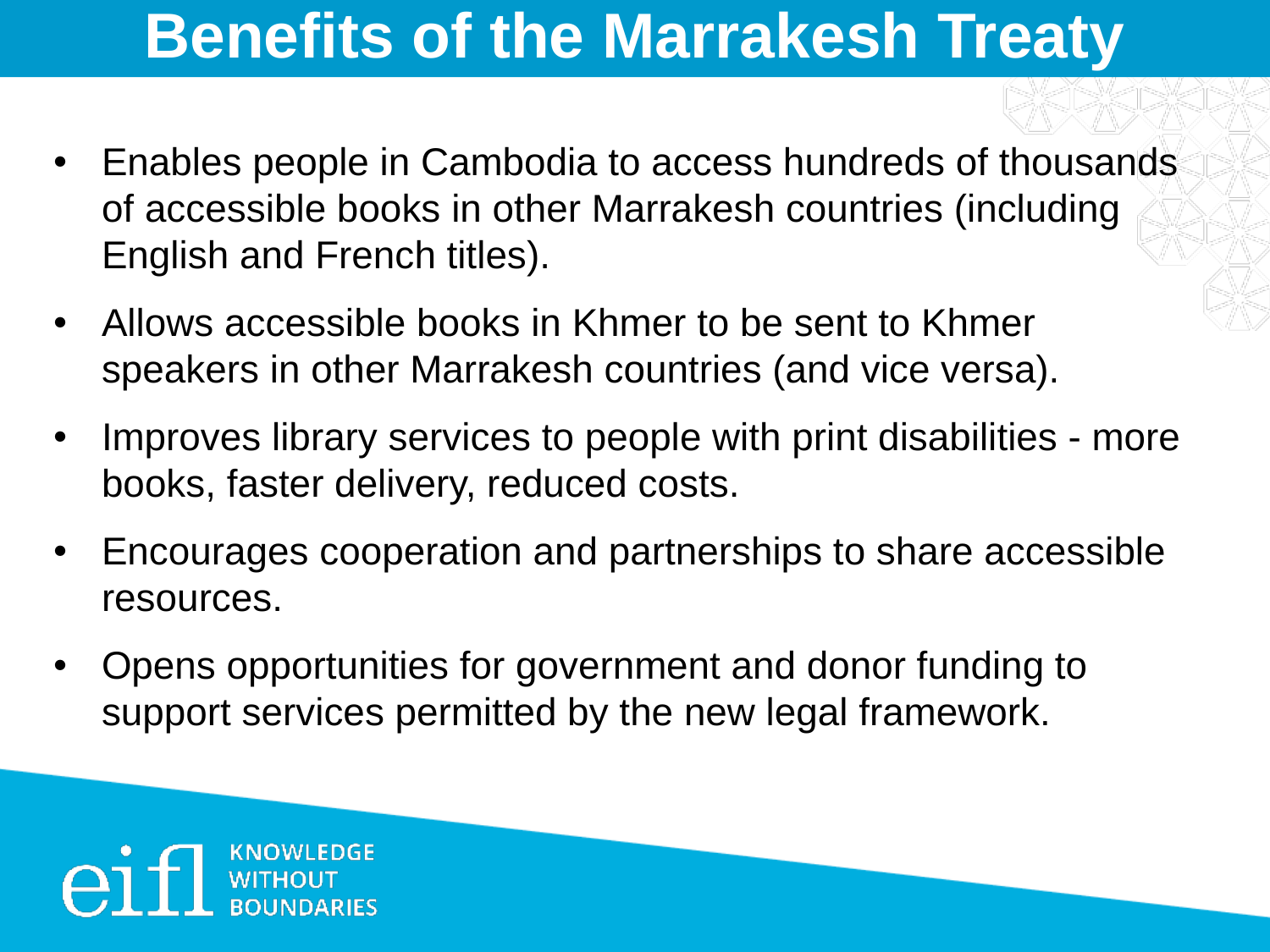

Benefits of the Marrakesh Treaty
Enables people in Cambodia to access hundreds of thousands of accessible books in other Marrakesh countries (including English and French titles).
Allows accessible books in Khmer to be sent to Khmer speakers in other Marrakesh countries (and vice versa).
Improves library services to people with print disabilities - more books, faster delivery, reduced costs.
Encourages cooperation and partnerships to share accessible resources.
Opens opportunities for government and donor funding to support services permitted by the new legal framework.